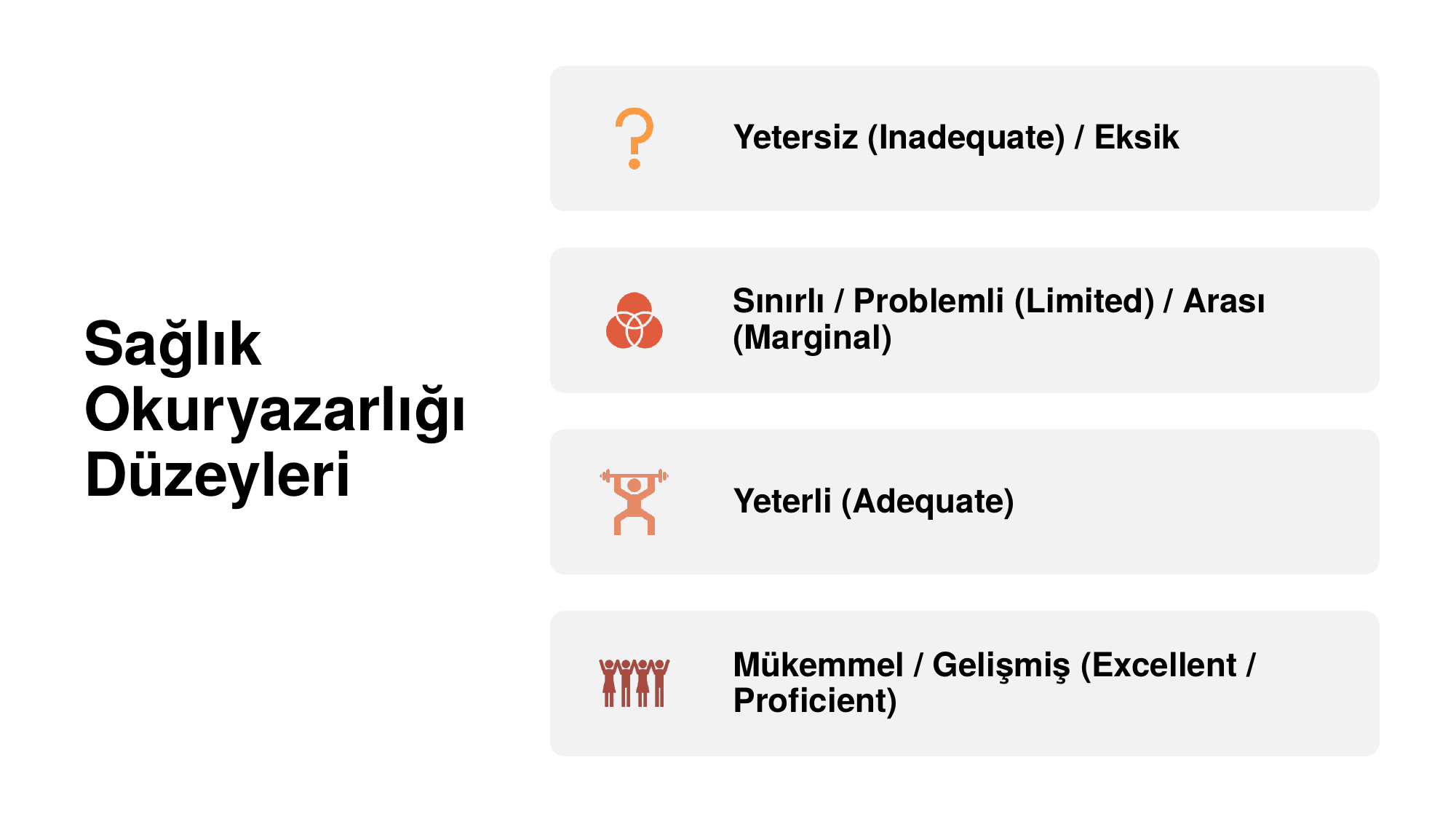

# Sağlık Okuryazarlığı Düzeyleri
Yetersiz (Inadequate) / Eksik
Sınırlı / Problemli (Limited) / Arası (Marginal)
Yeterli (Adequate)
Mükemmel / Gelişmiş (Excellent / Proficient)